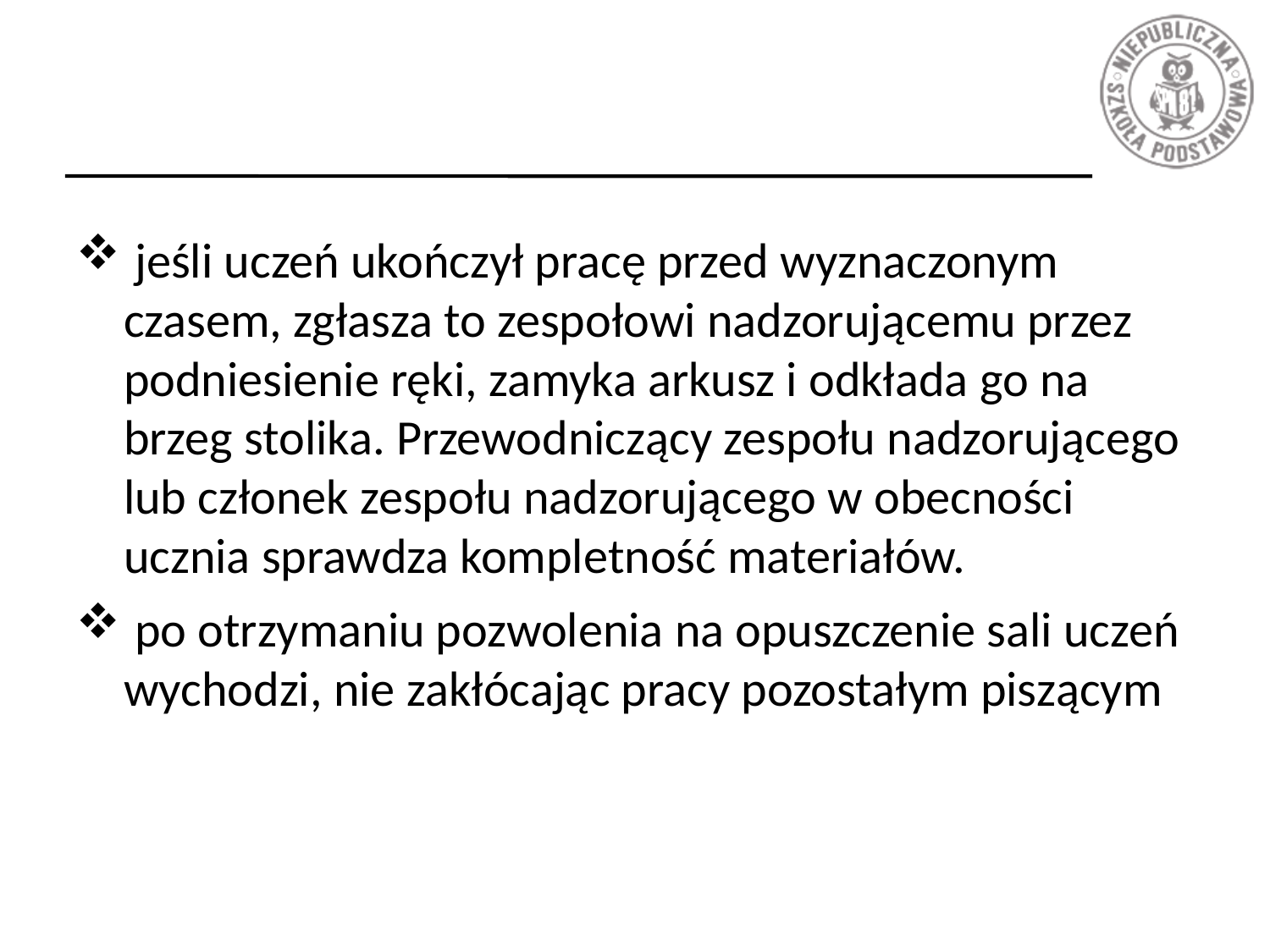

jeśli uczeń ukończył pracę przed wyznaczonym czasem, zgłasza to zespołowi nadzorującemu przez podniesienie ręki, zamyka arkusz i odkłada go na brzeg stolika. Przewodniczący zespołu nadzorującego lub członek zespołu nadzorującego w obecności ucznia sprawdza kompletność materiałów.
 po otrzymaniu pozwolenia na opuszczenie sali uczeń wychodzi, nie zakłócając pracy pozostałym piszącym